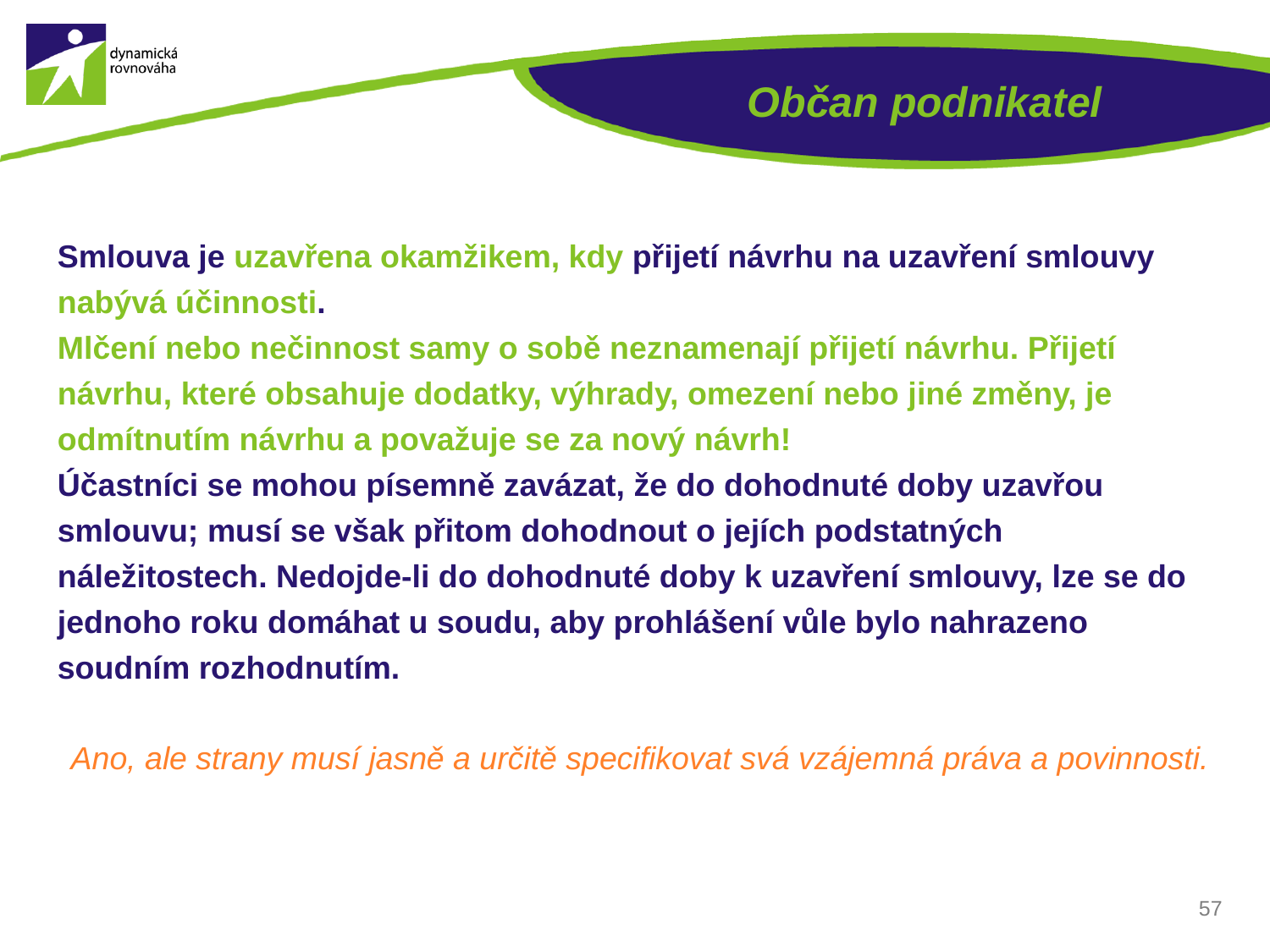

# Občan podnikatel
Smlouva je uzavřena okamžikem, kdy přijetí návrhu na uzavření smlouvy nabývá účinnosti.
Mlčení nebo nečinnost samy o sobě neznamenají přijetí návrhu. Přijetí návrhu, které obsahuje dodatky, výhrady, omezení nebo jiné změny, je odmítnutím návrhu a považuje se za nový návrh!
Účastníci se mohou písemně zavázat, že do dohodnuté doby uzavřou smlouvu; musí se však přitom dohodnout o jejích podstatných náležitostech. Nedojde-li do dohodnuté doby k uzavření smlouvy, lze se do jednoho roku domáhat u soudu, aby prohlášení vůle bylo nahrazeno soudním rozhodnutím.
Ano, ale strany musí jasně a určitě specifikovat svá vzájemná práva a povinnosti.
57